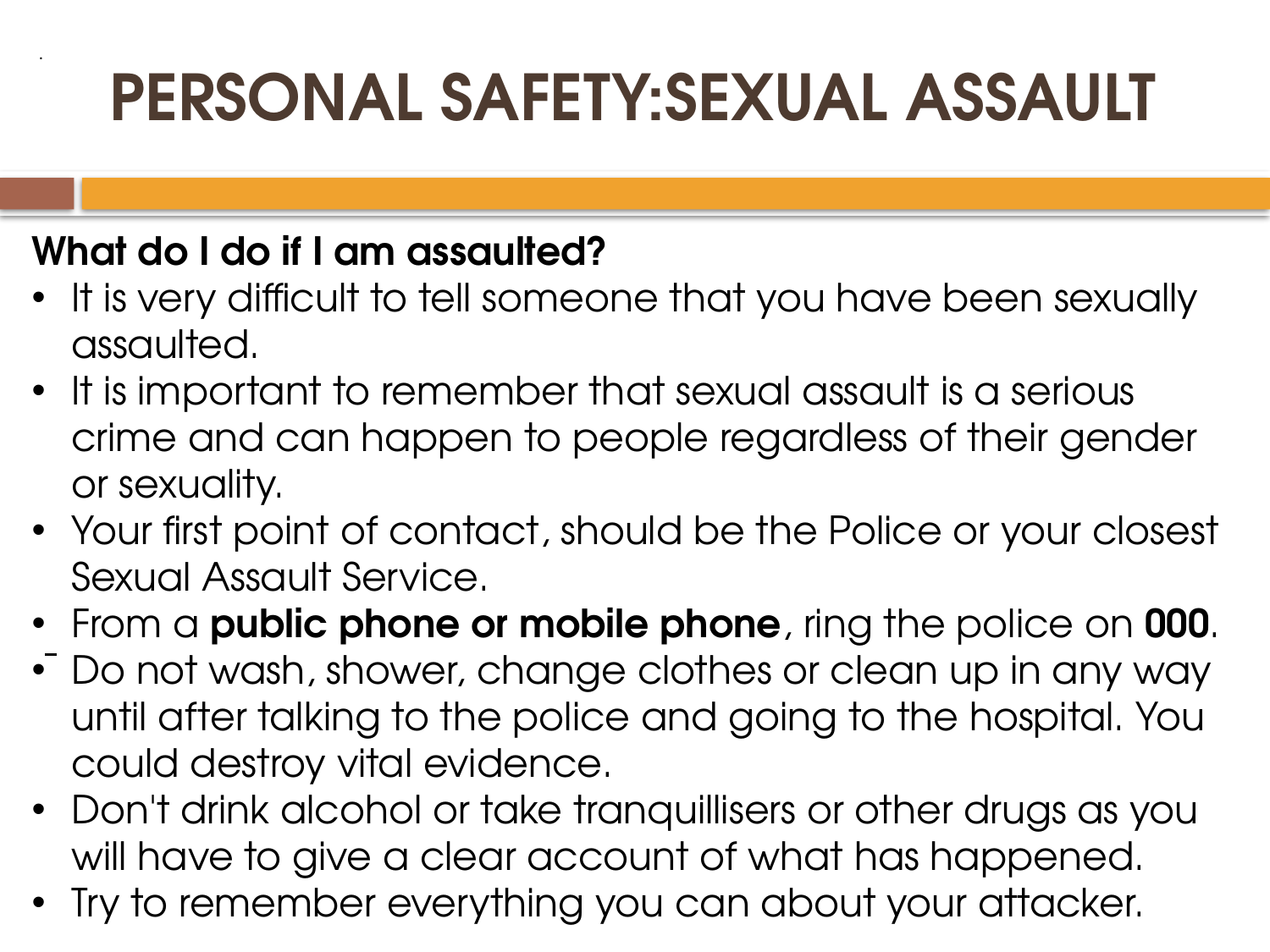

# PERSONAL SAFETY:SEXUAL ASSAULT
 .

What do I do if I am assaulted?
It is very difficult to tell someone that you have been sexually assaulted.
It is important to remember that sexual assault is a serious crime and can happen to people regardless of their gender or sexuality.
Your first point of contact, should be the Police or your closest Sexual Assault Service.
From a public phone or mobile phone, ring the police on 000.
Do not wash, shower, change clothes or clean up in any way until after talking to the police and going to the hospital. You could destroy vital evidence.
Don't drink alcohol or take tranquillisers or other drugs as you will have to give a clear account of what has happened.
Try to remember everything you can about your attacker.